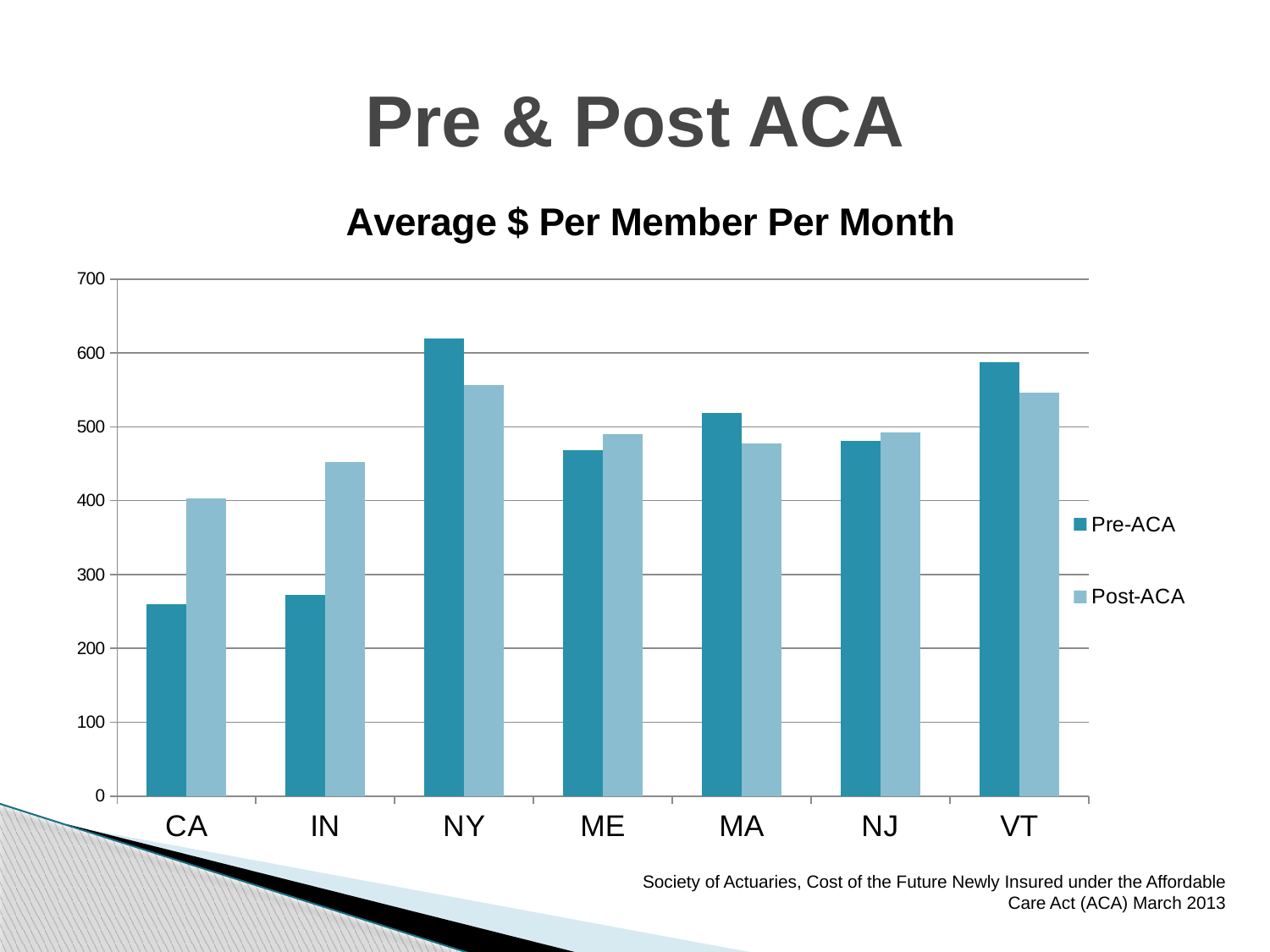

# Pre & Post ACA

### Chart: Average $ Per Member Per Month

| Category |  |  |
|---|---|---|
| CA | 260.0 | 403.0 |
| IN | 272.0 | 452.0 |
| NY | 619.0 | 556.0 |
| ME | 468.0 | 490.0 |
| MA | 519.0 | 478.0 |
| NJ | 481.0 | 492.0 |
| VT | 587.0 | 546.0 |

Society of Actuaries, Cost of the Future Newly Insured under the Affordable Care Act (ACA) March 2013